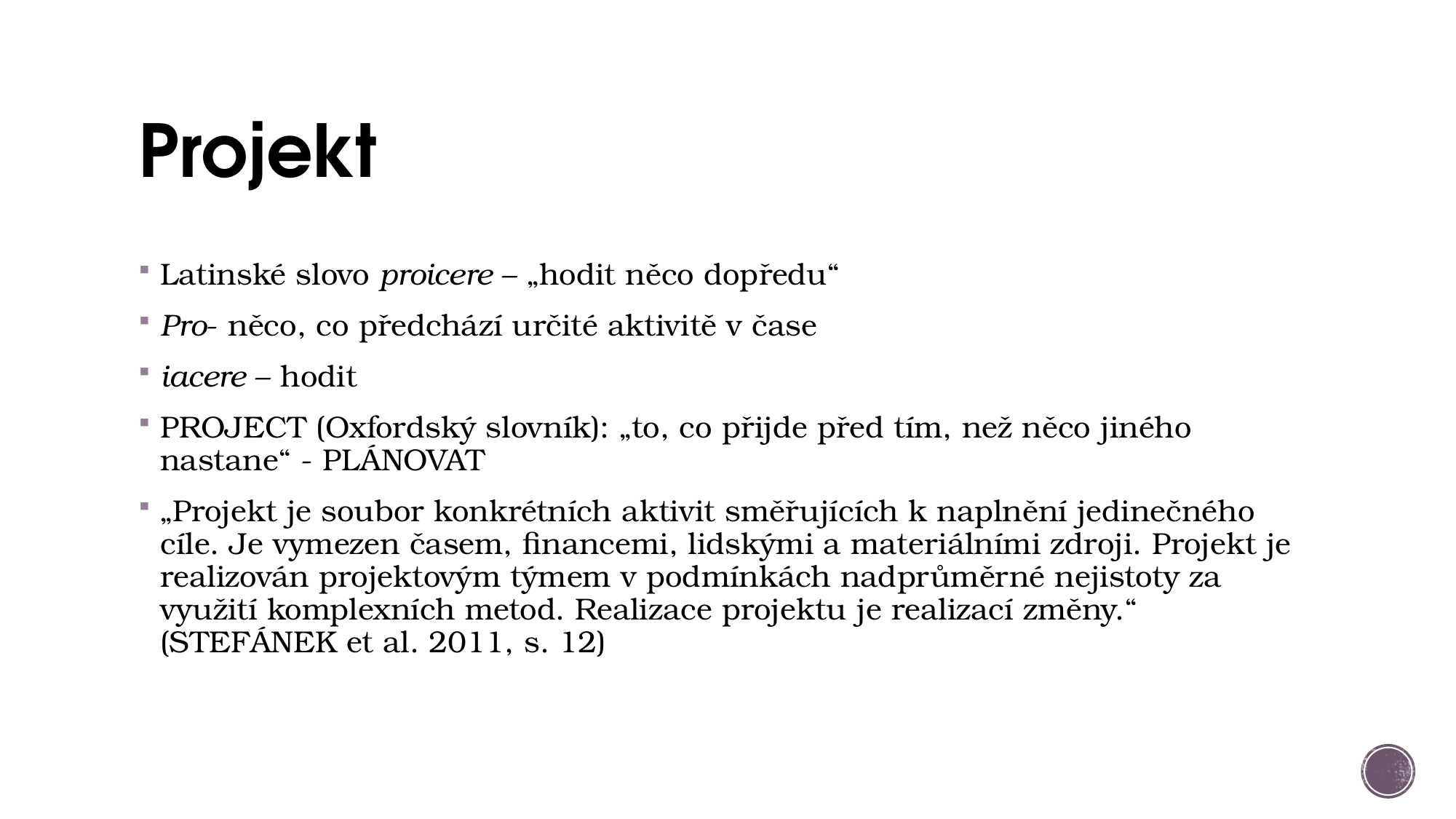

# Projekt
Latinské slovo proicere – „hodit něco dopředu“
Pro- něco, co předchází určité aktivitě v čase
iacere – hodit
PROJECT (Oxfordský slovník): „to, co přijde před tím, než něco jiného nastane“ - PLÁNOVAT
„Projekt je soubor konkrétních aktivit směřujících k naplnění jedinečného cíle. Je vymezen časem, financemi, lidskými a materiálními zdroji. Projekt je realizován projektovým týmem v podmínkách nadprůměrné nejistoty za využití komplexních metod. Realizace projektu je realizací změny.“ (STEFÁNEK et al. 2011, s. 12)